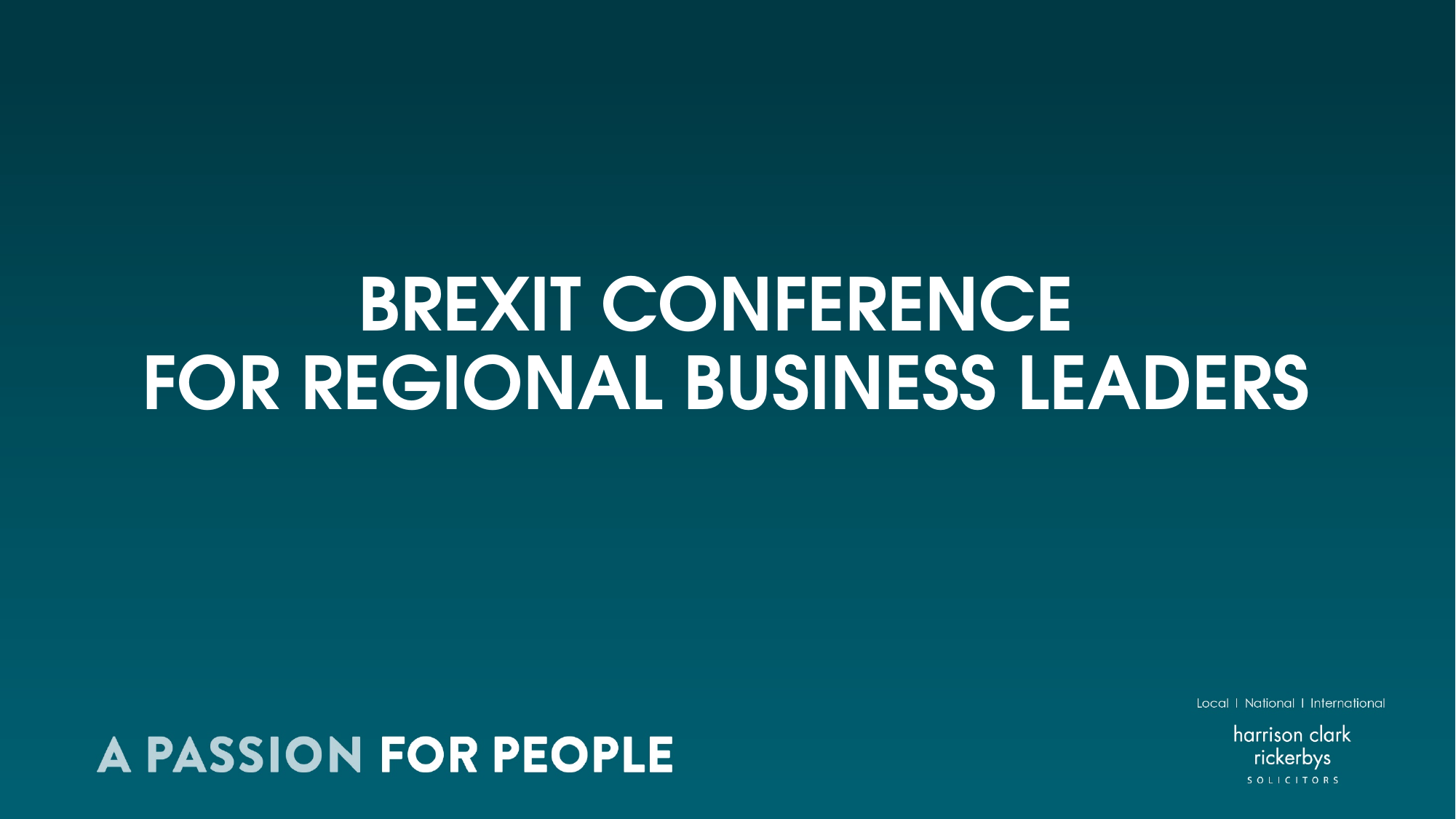

# BREXIT CONFERENCE FOR REGIONAL BUSINESS LEADERS